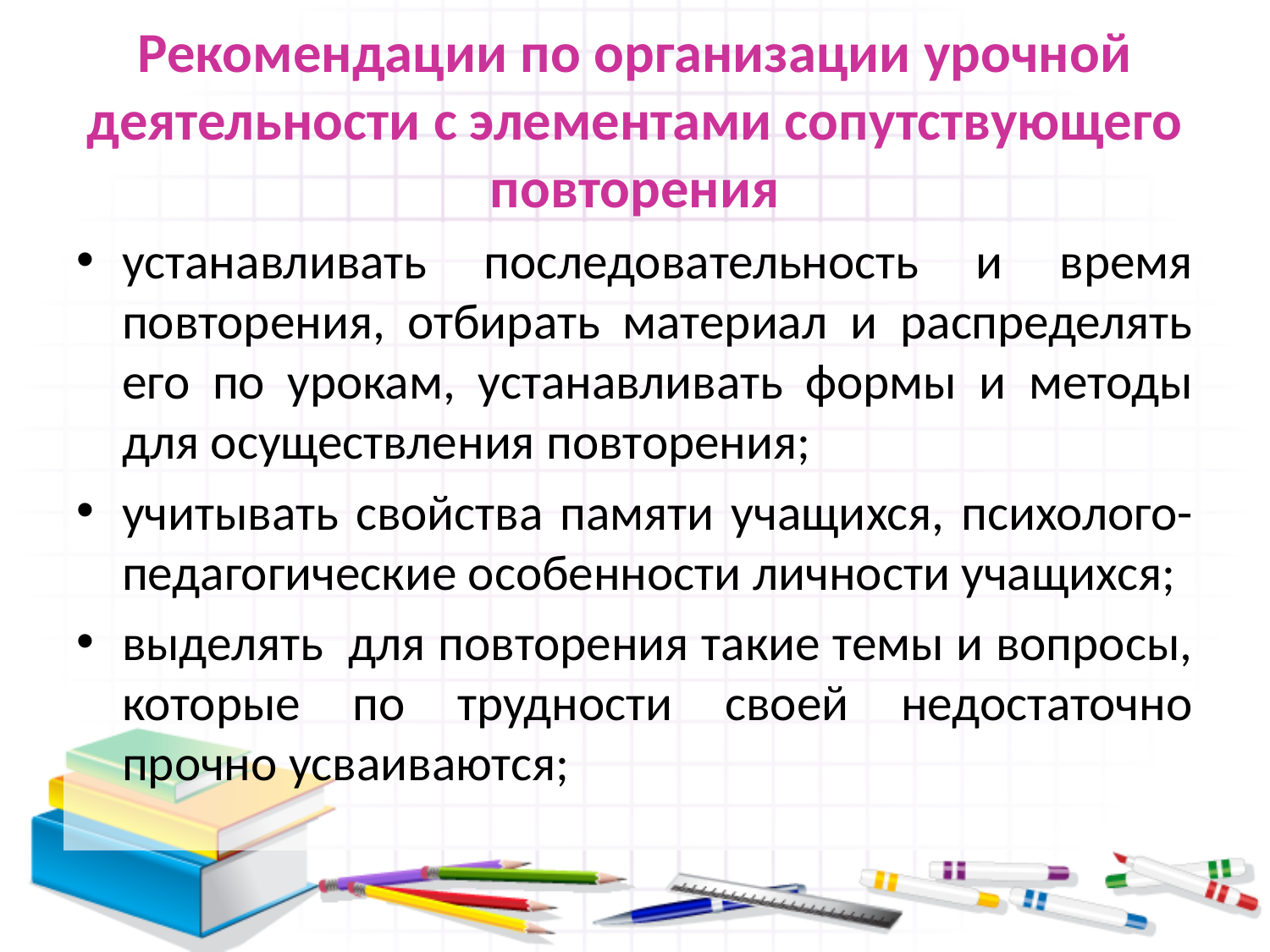

# Рекомендации по организации урочной деятельности с элементами сопутствующего повторения
устанавливать последовательность и время повторения, отбирать материал и распределять его по урокам, устанавливать формы и методы для осуществления повторения;
учитывать свойства памяти учащихся, психолого-педагогические особенности личности учащихся;
выделять  для повторения такие темы и вопросы, которые по трудности своей недостаточно прочно усваиваются;